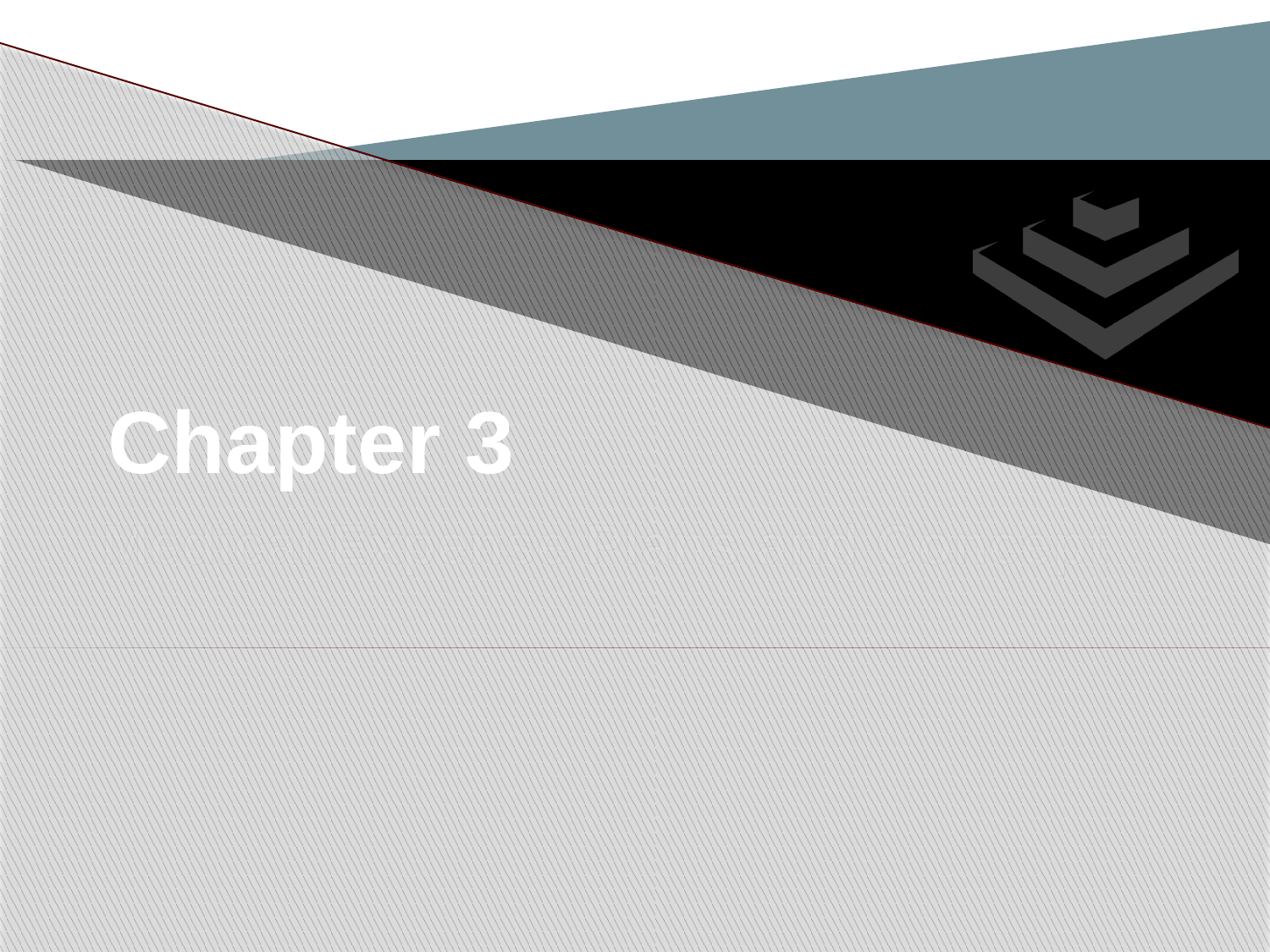

#
Chapter 3
Medical Expense Plans and Concepts